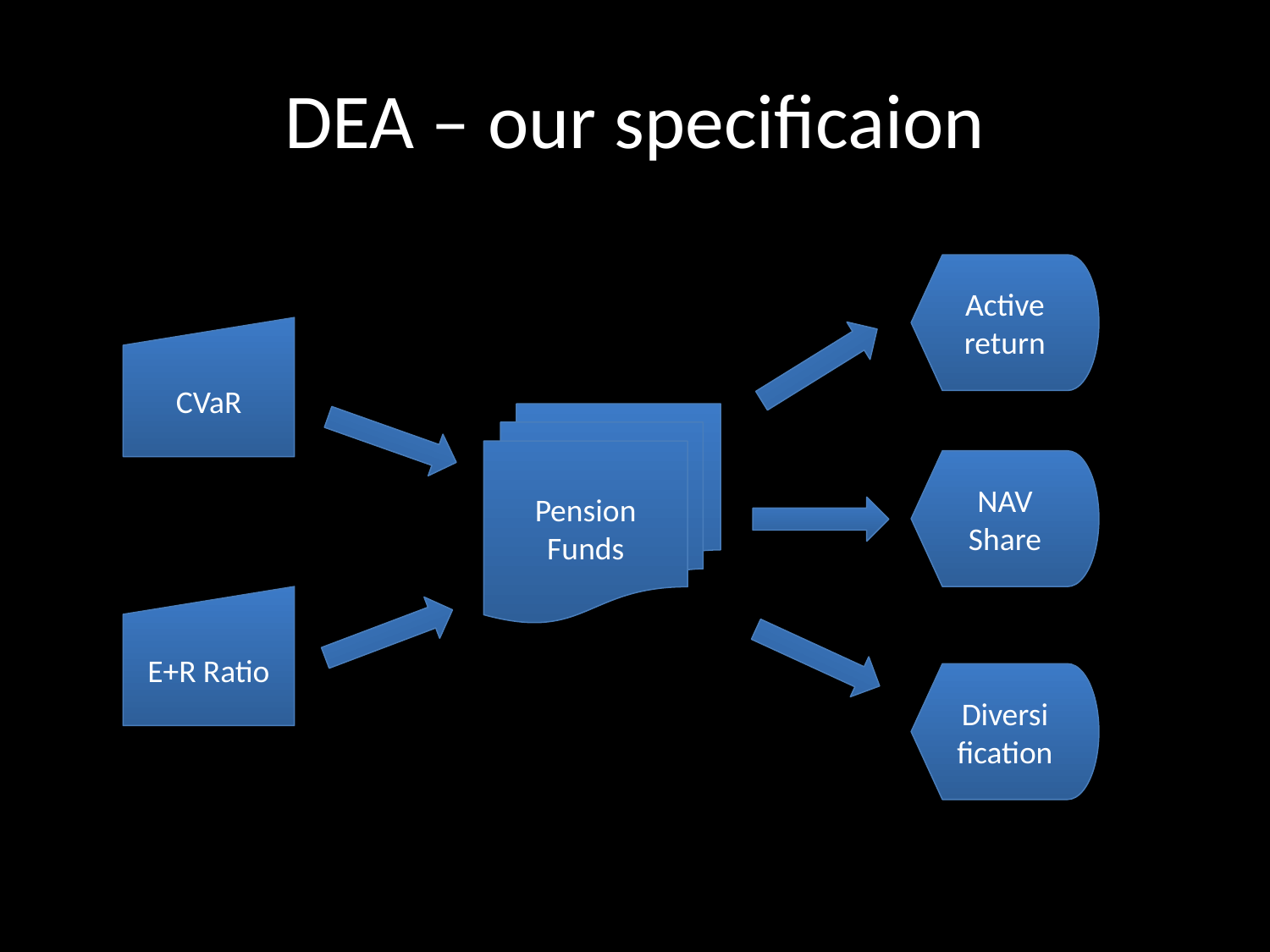

# DEA – our specificaion
Active return
CVaR

Pension Funds

NAV Share

E+R Ratio

Diversification